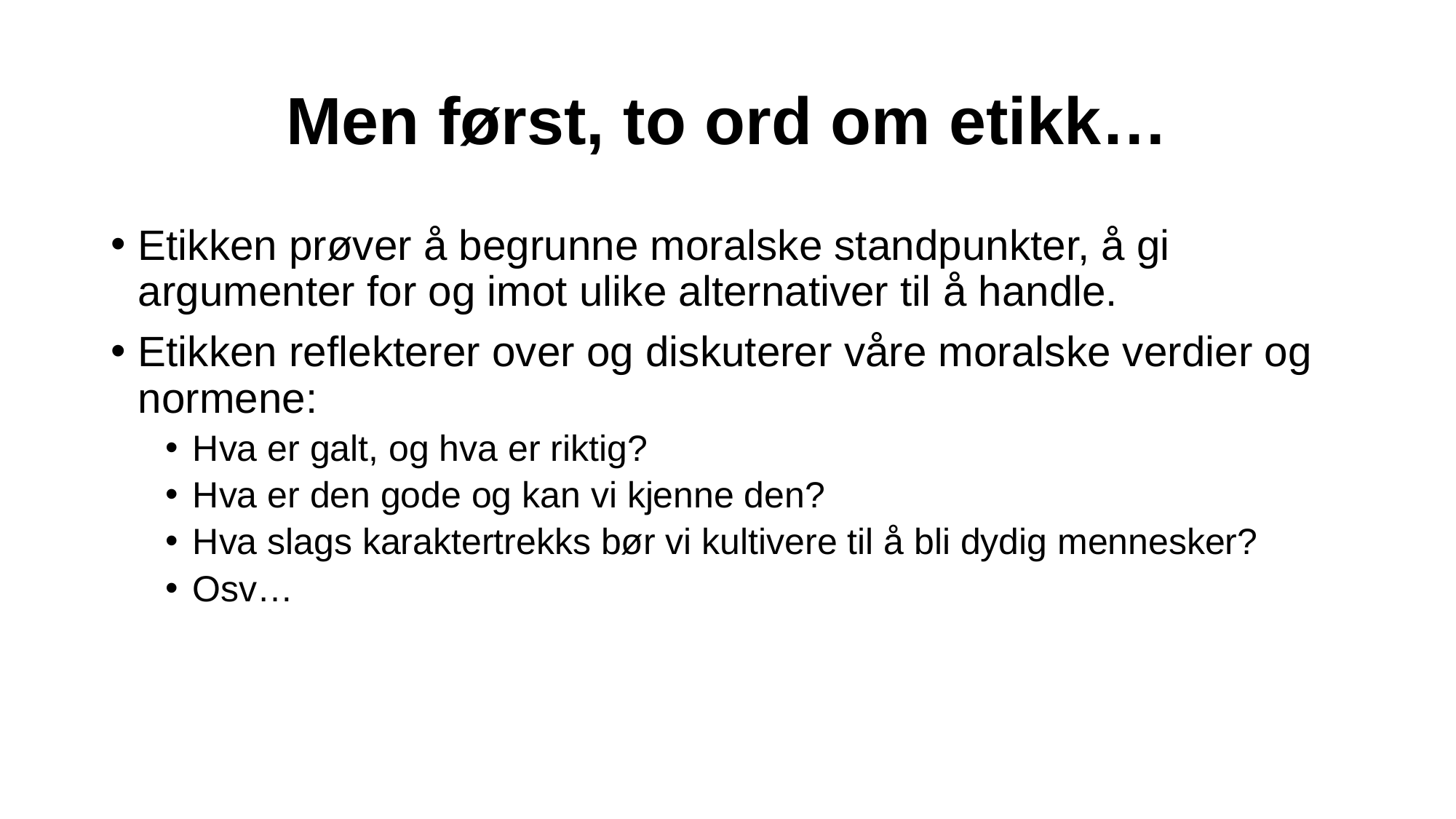

# Men først, to ord om etikk…
Etikken prøver å begrunne moralske standpunkter, å gi argumenter for og imot ulike alternativer til å handle.
Etikken reflekterer over og diskuterer våre moralske verdier og normene:
Hva er galt, og hva er riktig?
Hva er den gode og kan vi kjenne den?
Hva slags karaktertrekks bør vi kultivere til å bli dydig mennesker?
Osv…